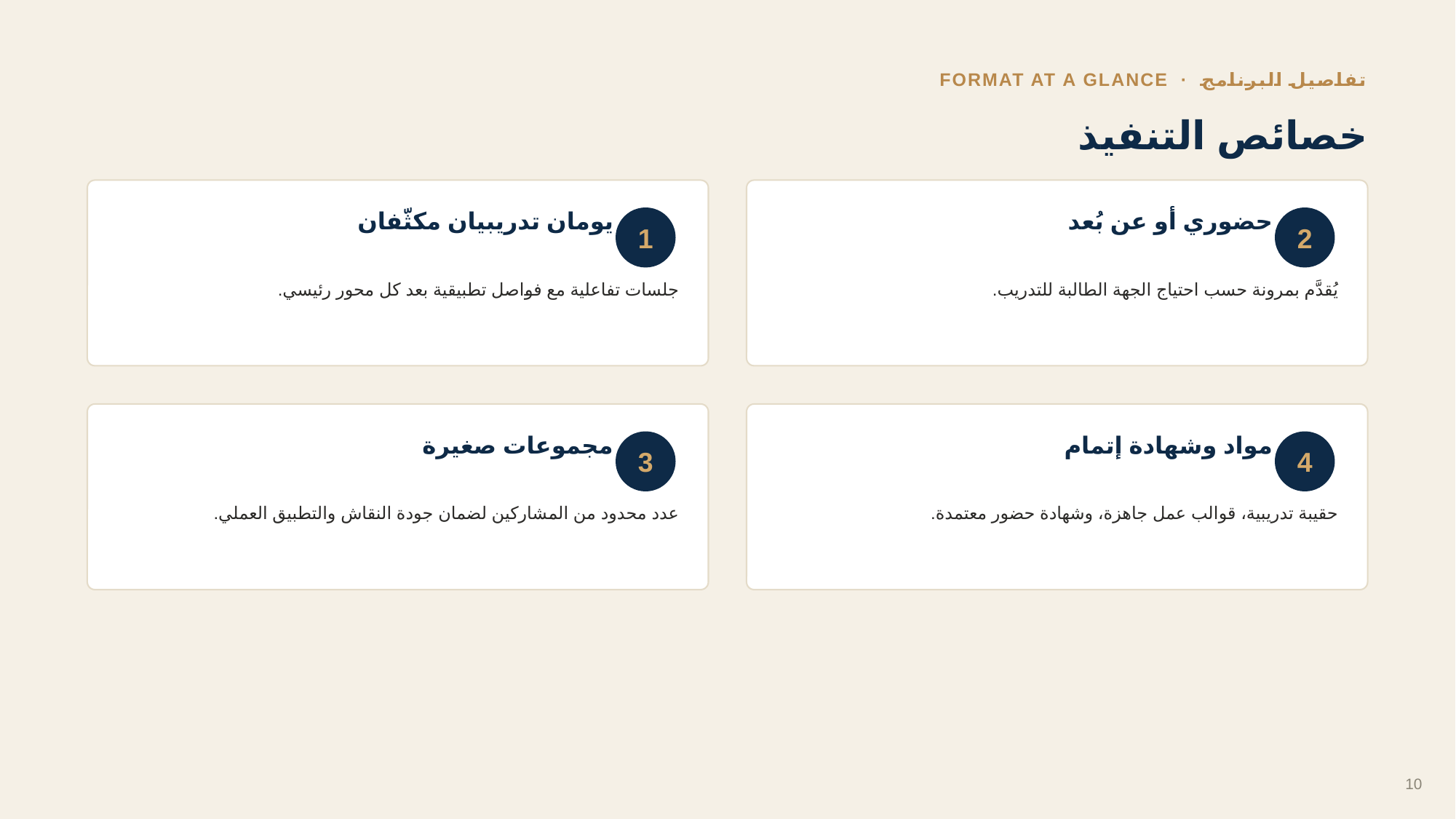

تفاصيل البرنامج  ·  FORMAT AT A GLANCE
خصائص التنفيذ

يومان تدريبيان مكثّفان
حضوري أو عن بُعد

1

2
جلسات تفاعلية مع فواصل تطبيقية بعد كل محور رئيسي.
يُقدَّم بمرونة حسب احتياج الجهة الطالبة للتدريب.

مجموعات صغيرة
مواد وشهادة إتمام

3

4
عدد محدود من المشاركين لضمان جودة النقاش والتطبيق العملي.
حقيبة تدريبية، قوالب عمل جاهزة، وشهادة حضور معتمدة.
10